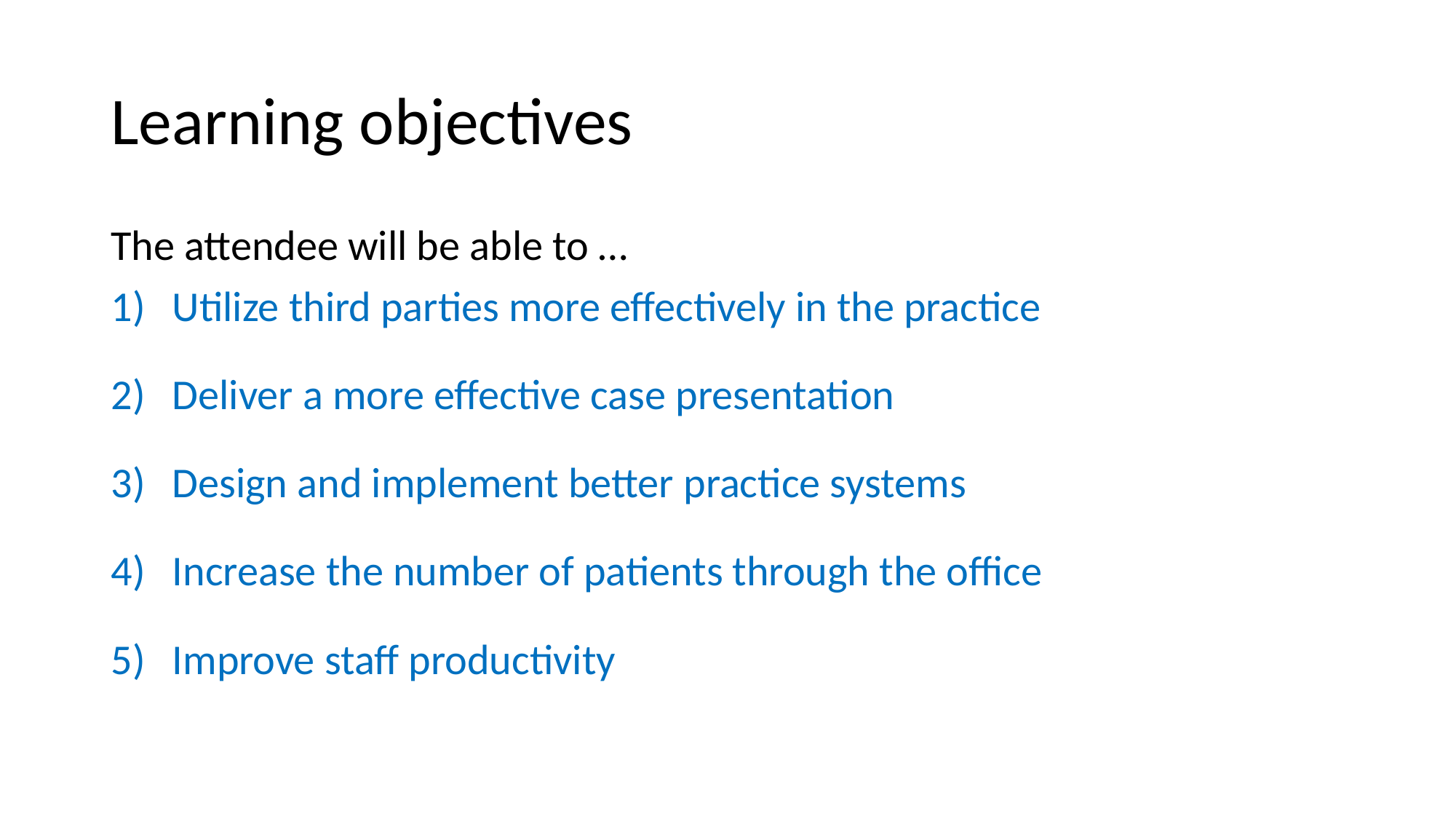

# Learning objectives
The attendee will be able to …
Utilize third parties more effectively in the practice
Deliver a more effective case presentation
Design and implement better practice systems
Increase the number of patients through the office
Improve staff productivity